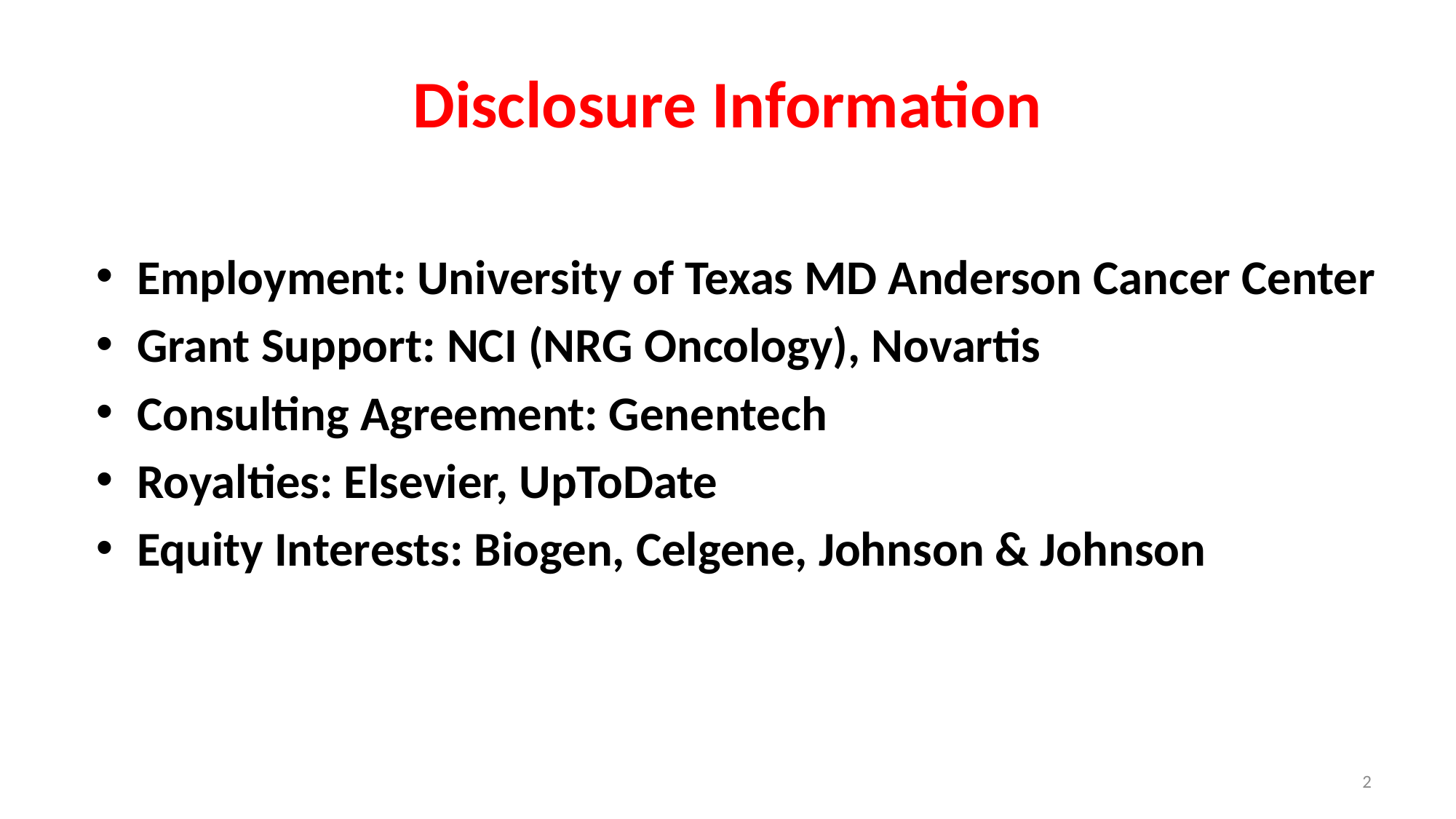

# Disclosure Information
Employment: University of Texas MD Anderson Cancer Center
Grant Support: NCI (NRG Oncology), Novartis
Consulting Agreement: Genentech
Royalties: Elsevier, UpToDate
Equity Interests: Biogen, Celgene, Johnson & Johnson
2